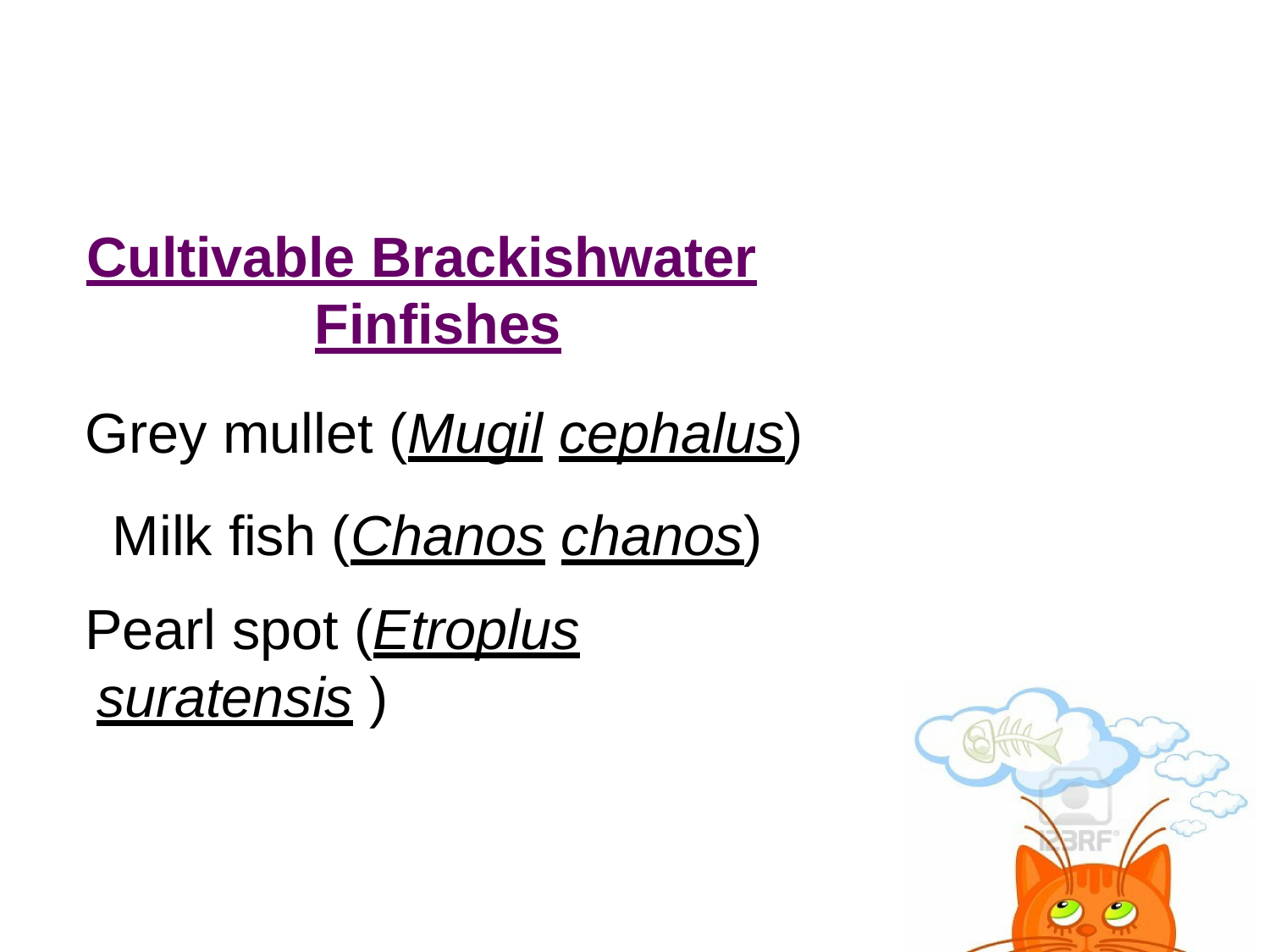

Cultivable Brackishwater  Finfishes
Grey mullet (Mugil cephalus)  Milk fish (Chanos chanos)
Pearl spot (Etroplus suratensis )